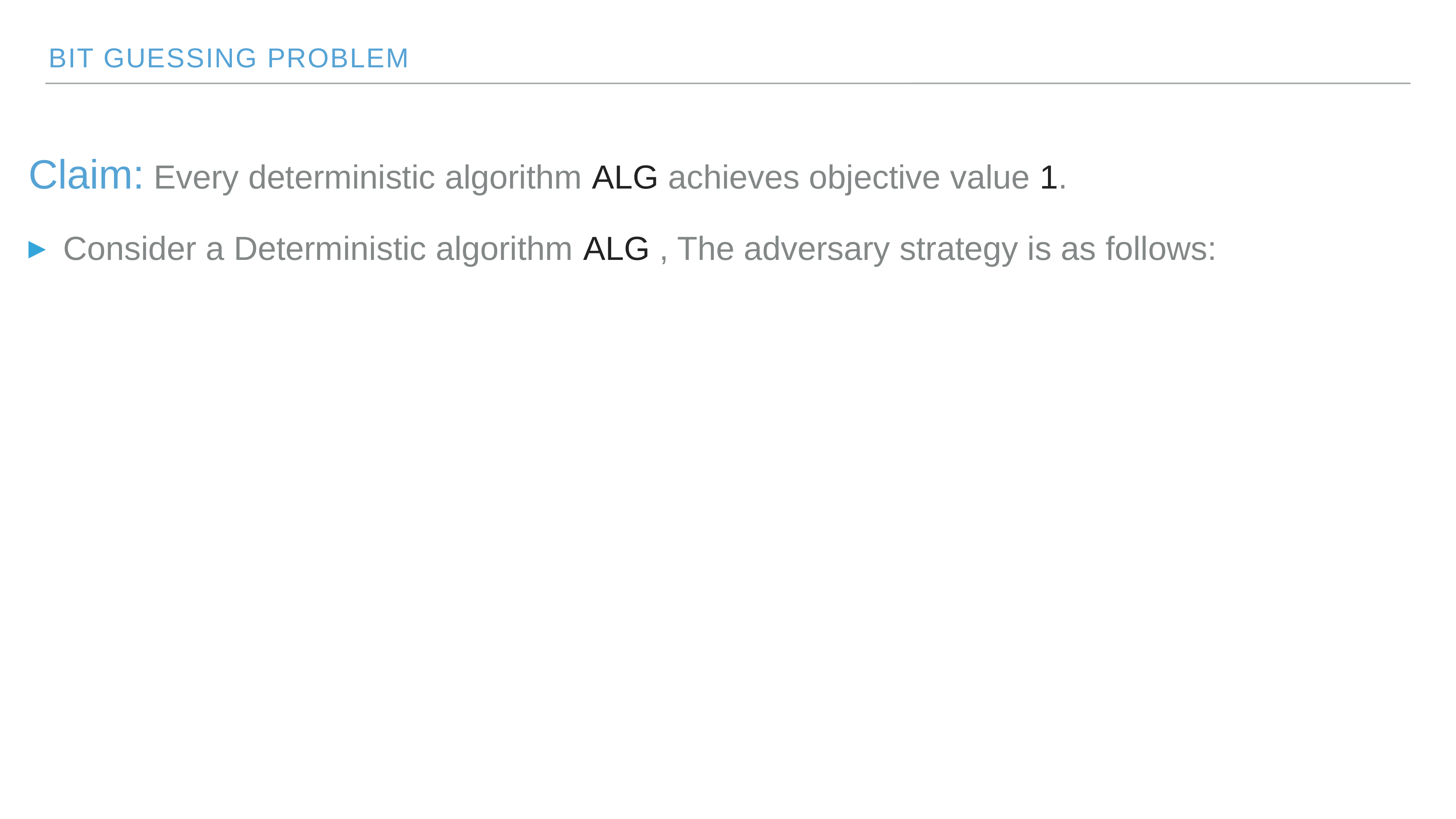

Bit Guessing Problem
Claim: Every deterministic algorithm ALG achieves objective value 1.
Consider a Deterministic algorithm ALG , The adversary strategy is as follows: